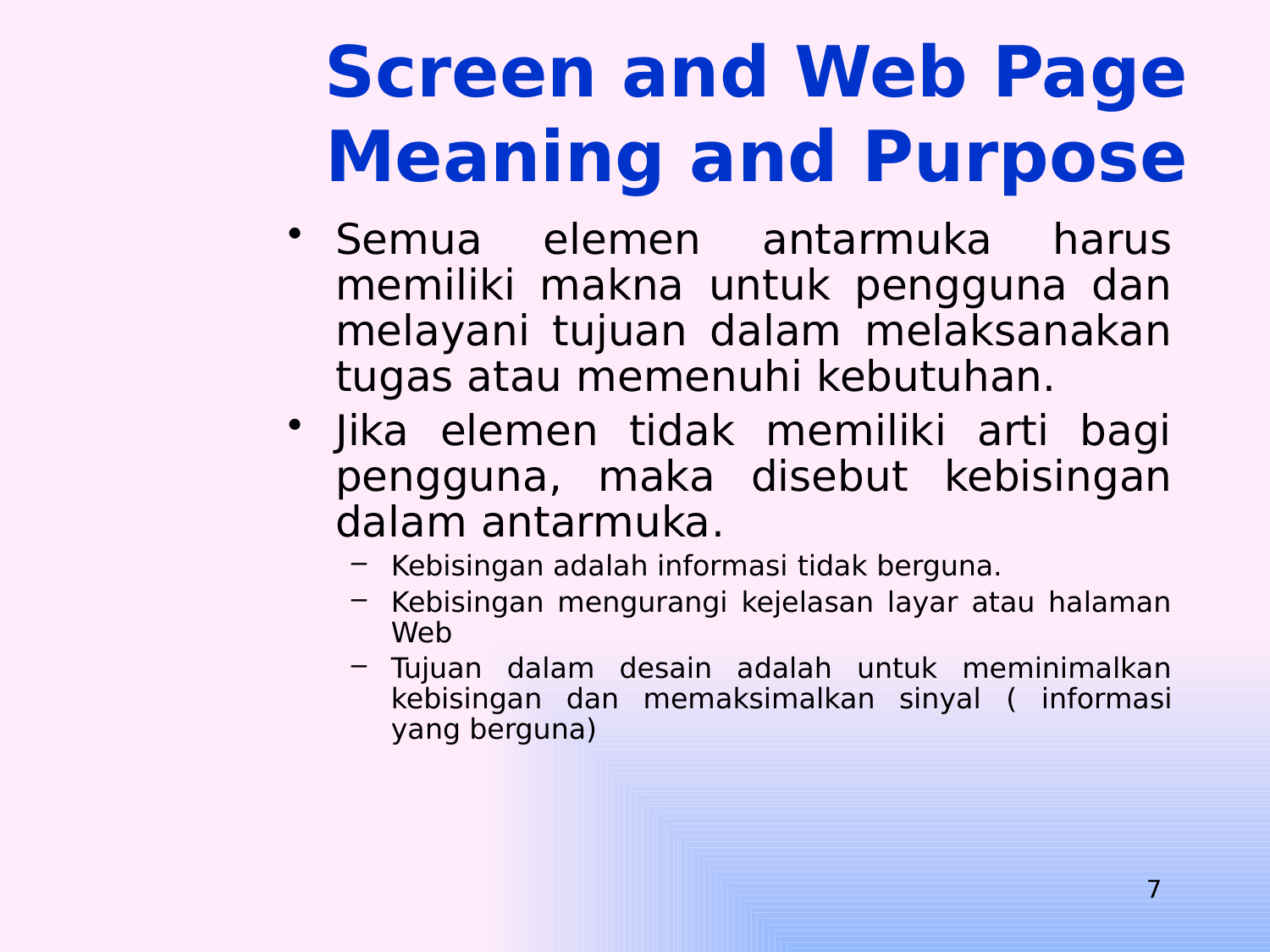

# Screen and Web Page Meaning and Purpose
Semua elemen antarmuka harus memiliki makna untuk pengguna dan melayani tujuan dalam melaksanakan tugas atau memenuhi kebutuhan.
Jika elemen tidak memiliki arti bagi pengguna, maka disebut kebisingan dalam antarmuka.
Kebisingan adalah informasi tidak berguna.
Kebisingan mengurangi kejelasan layar atau halaman Web
Tujuan dalam desain adalah untuk meminimalkan kebisingan dan memaksimalkan sinyal ( informasi yang berguna)
7